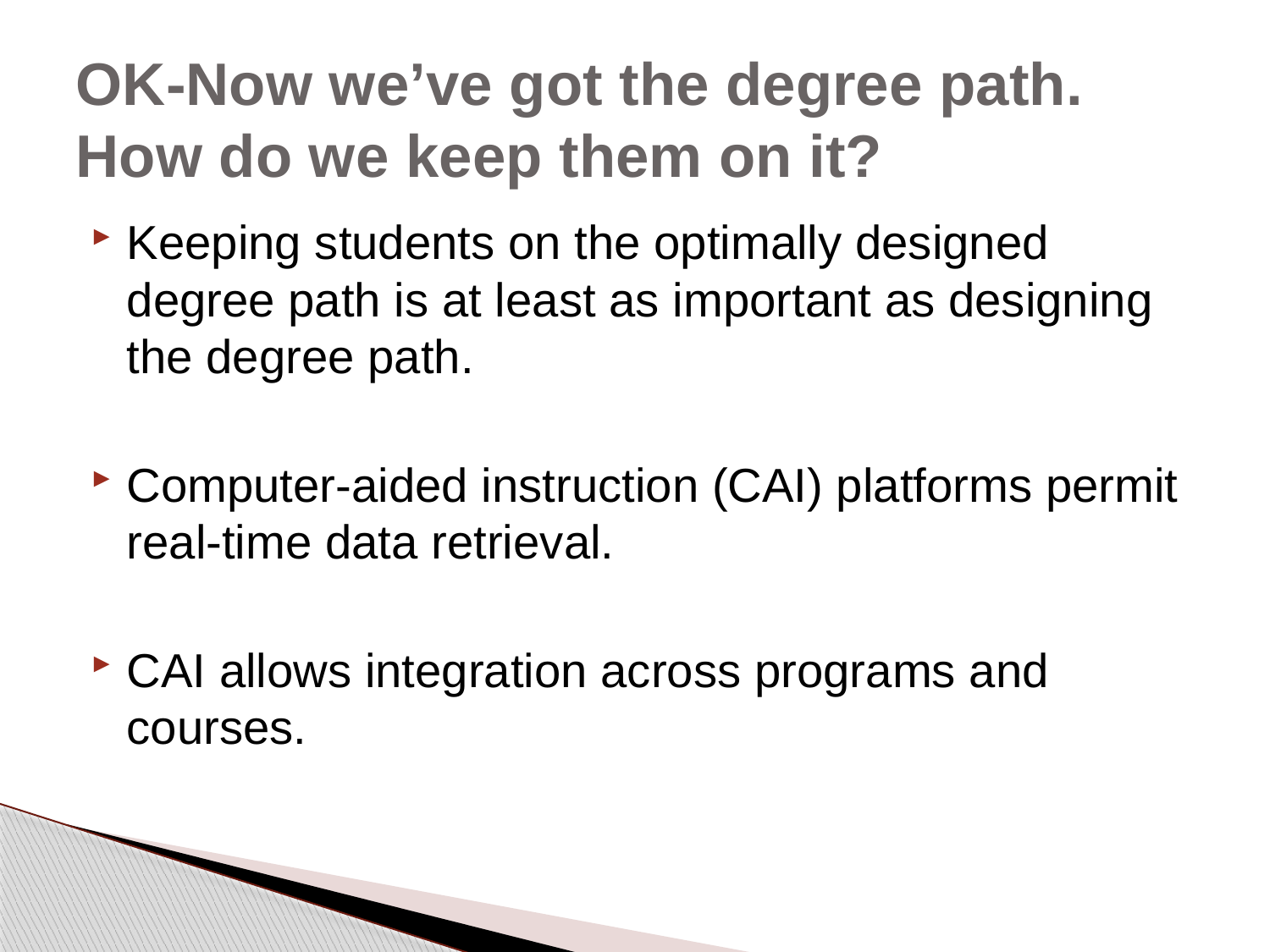

# OK-Now we’ve got the degree path.  How do we keep them on it?
Keeping students on the optimally designed degree path is at least as important as designing the degree path.

Computer-aided instruction (CAI) platforms permit real-time data retrieval.

CAI allows integration across programs and courses.